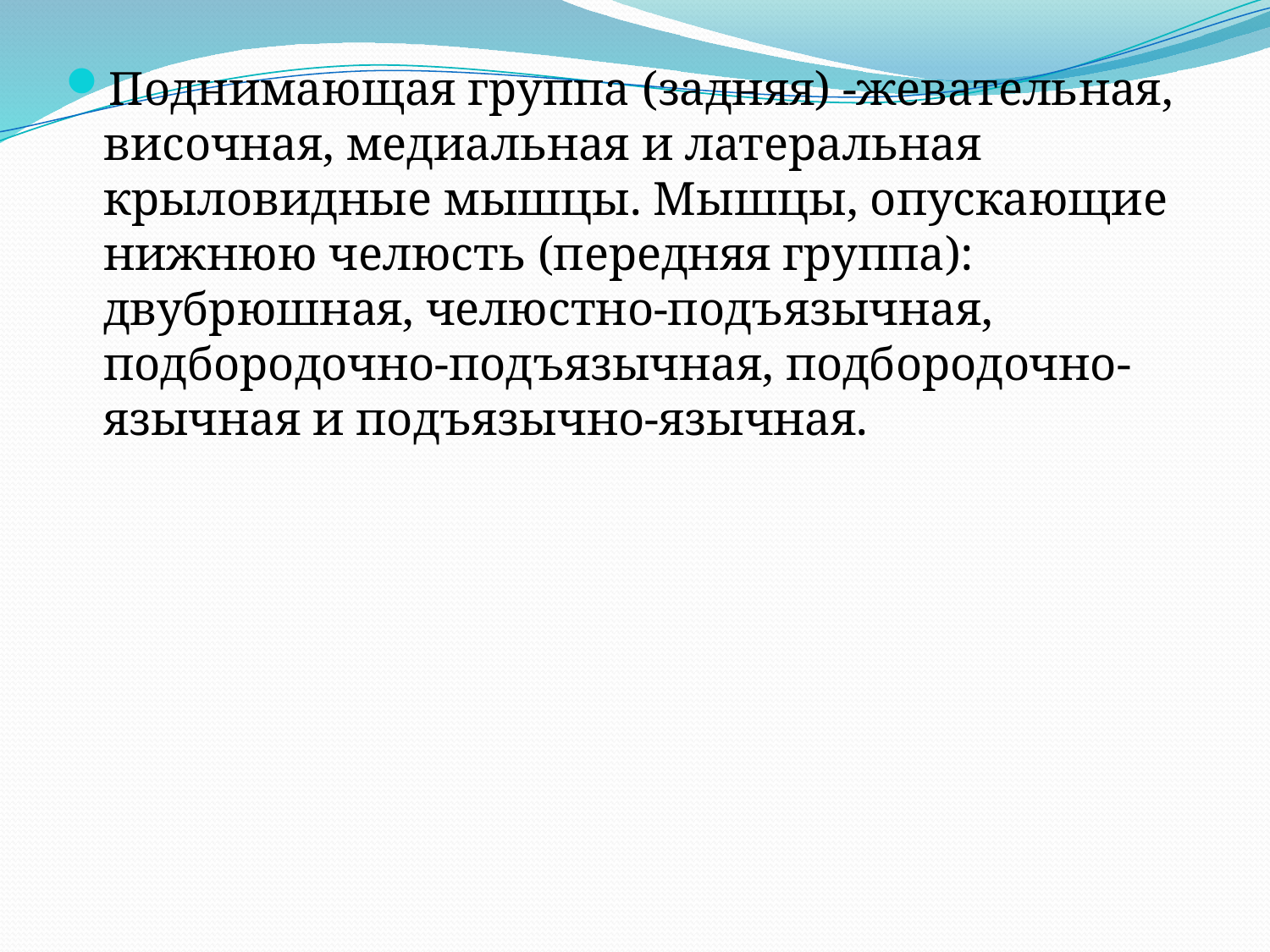

Поднимающая группа (задняя) -жевательная, височная, медиальная и латеральная крыловидные мышцы. Мышцы, опускающие нижнюю челюсть (передняя группа): двубрюшная, челюстно-подъязычная, подбородочно-подъязычная, подбородочно-язычная и подъязычно-язычная.